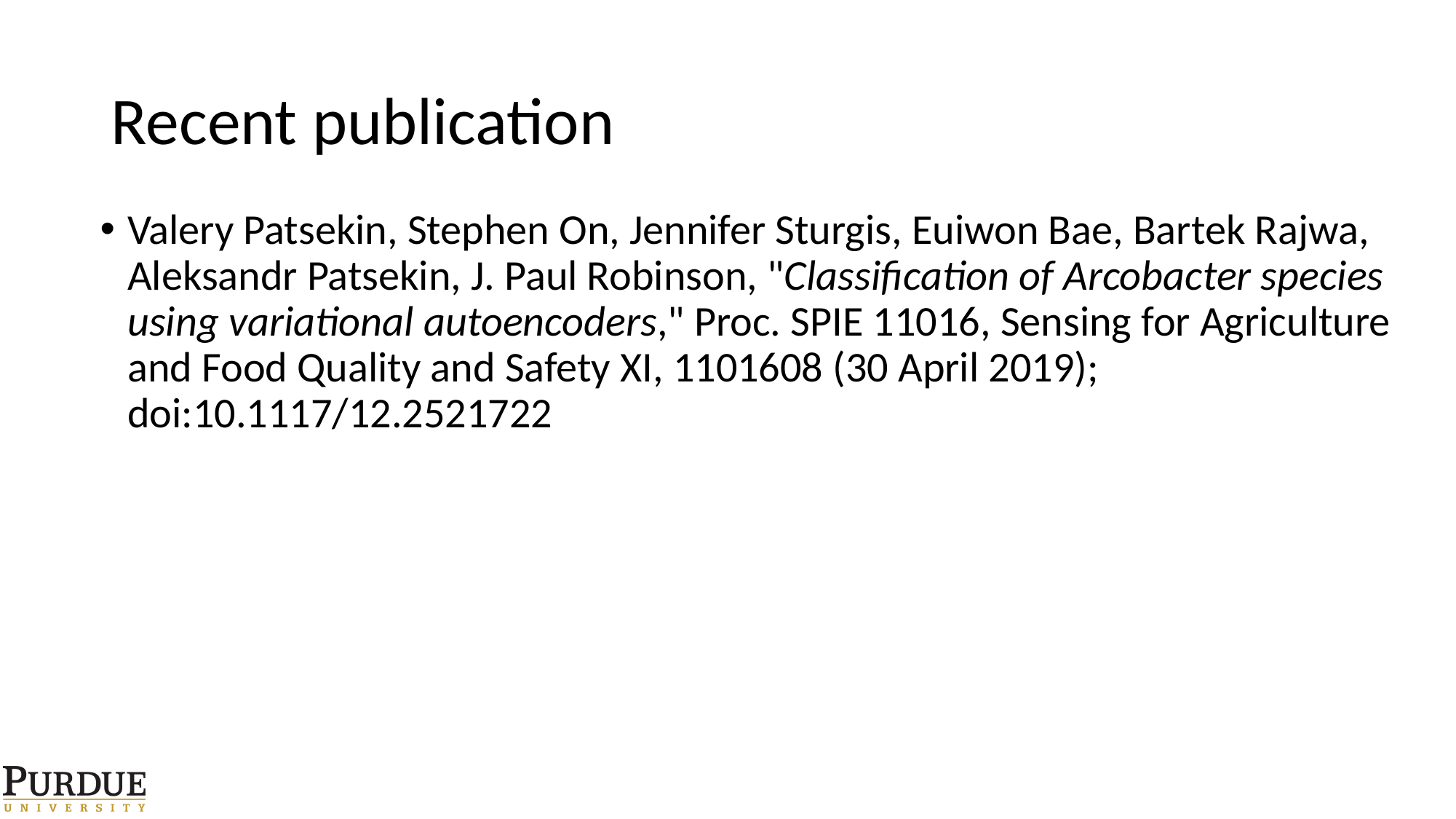

# Recent publication
Valery Patsekin, Stephen On, Jennifer Sturgis, Euiwon Bae, Bartek Rajwa, Aleksandr Patsekin, J. Paul Robinson, "Classification of Arcobacter species using variational autoencoders," Proc. SPIE 11016, Sensing for Agriculture and Food Quality and Safety XI, 1101608 (30 April 2019); doi:10.1117/12.2521722